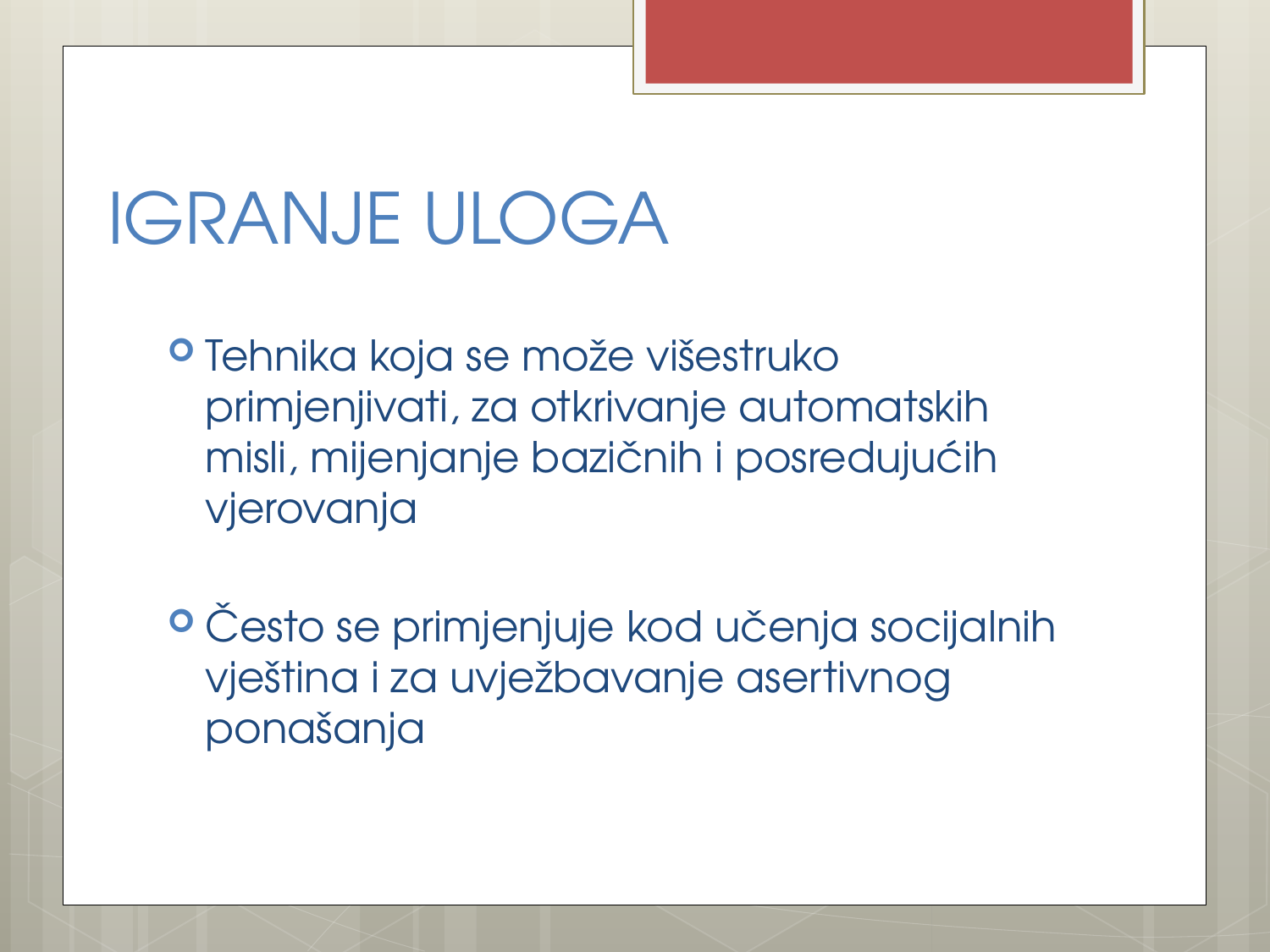

# IGRANJE ULOGA
Tehnika koja se može višestruko primjenjivati, za otkrivanje automatskih misli, mijenjanje bazičnih i posredujućih vjerovanja

Često se primjenjuje kod učenja socijalnih vještina i za uvježbavanje asertivnog ponašanja